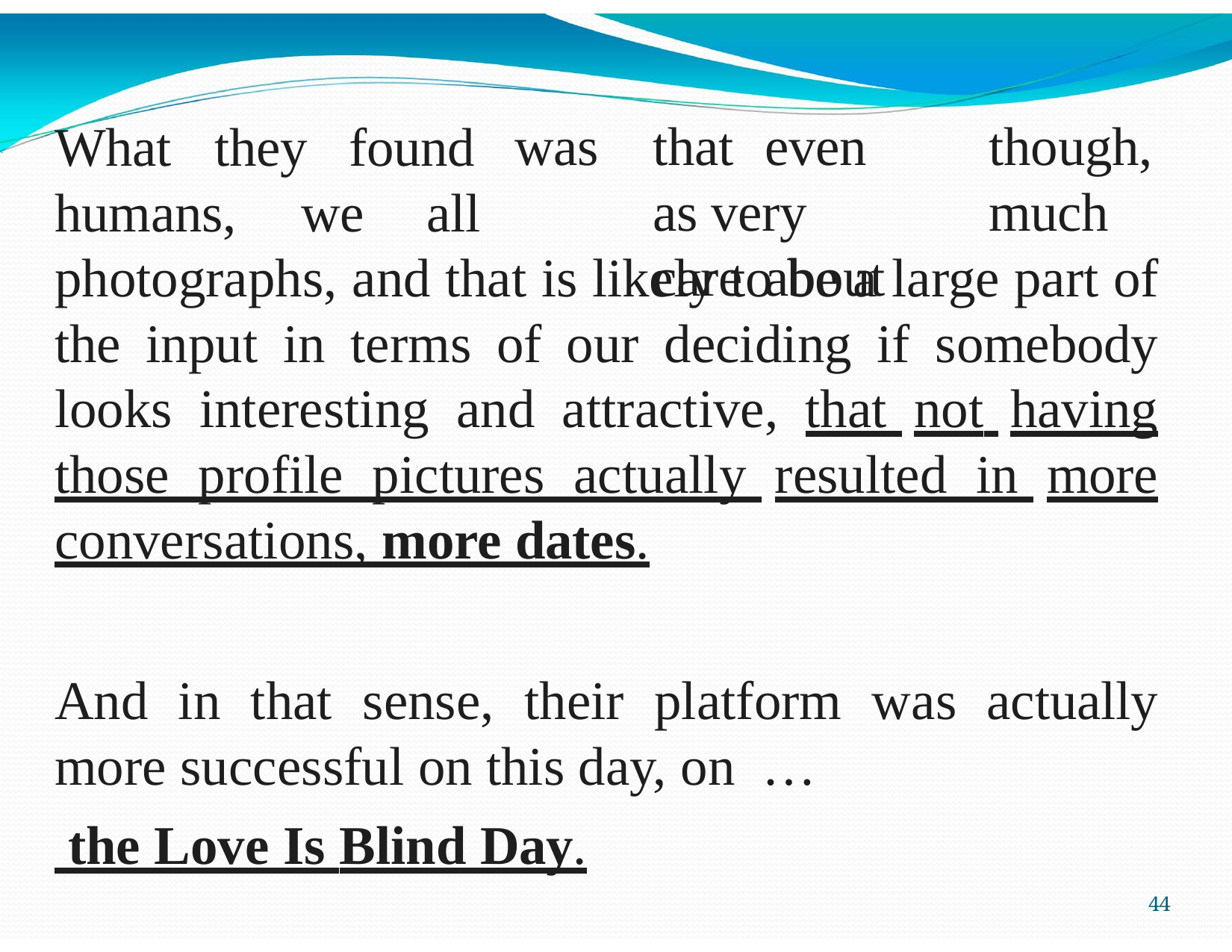

What	they	found
was	that	even		though,	as very		much	care	about
humans,	we	all
photographs, and that is likely to be a large part of the input in terms of our deciding if somebody looks interesting and attractive, that not having those  profile  pictures  actually resulted  in more conversations, more dates.

And  in  that  sense,  their  platform  was  actually more successful on this day, on …
 the Love Is Blind Day.
44